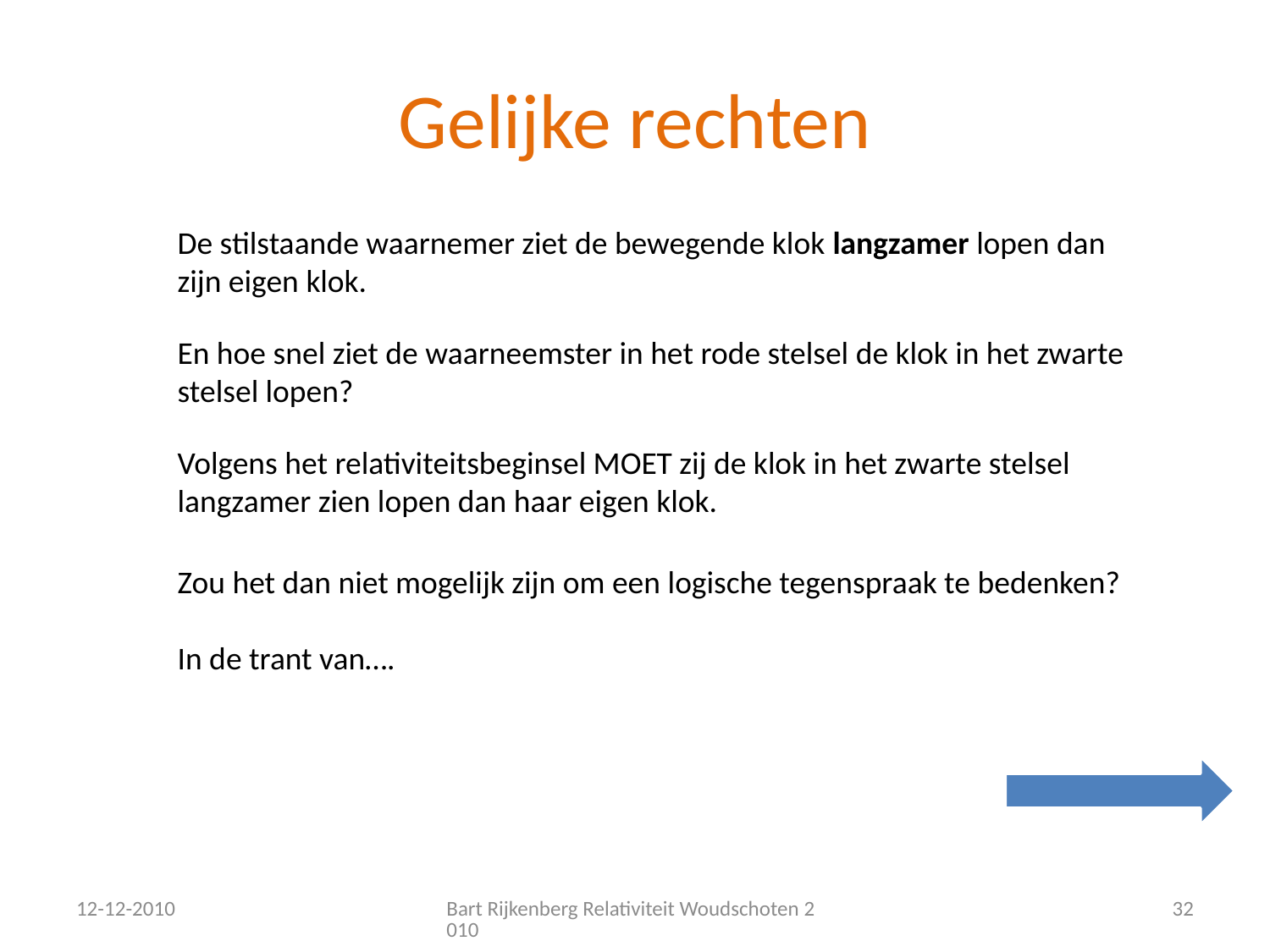

# Gelijke rechten
De stilstaande waarnemer ziet de bewegende klok langzamer lopen dan zijn eigen klok.
En hoe snel ziet de waarneemster in het rode stelsel de klok in het zwarte stelsel lopen?
Volgens het relativiteitsbeginsel MOET zij de klok in het zwarte stelsel langzamer zien lopen dan haar eigen klok.
Zou het dan niet mogelijk zijn om een logische tegenspraak te bedenken?

In de trant van….

12-12-2010
Bart Rijkenberg Relativiteit Woudschoten 2010
32